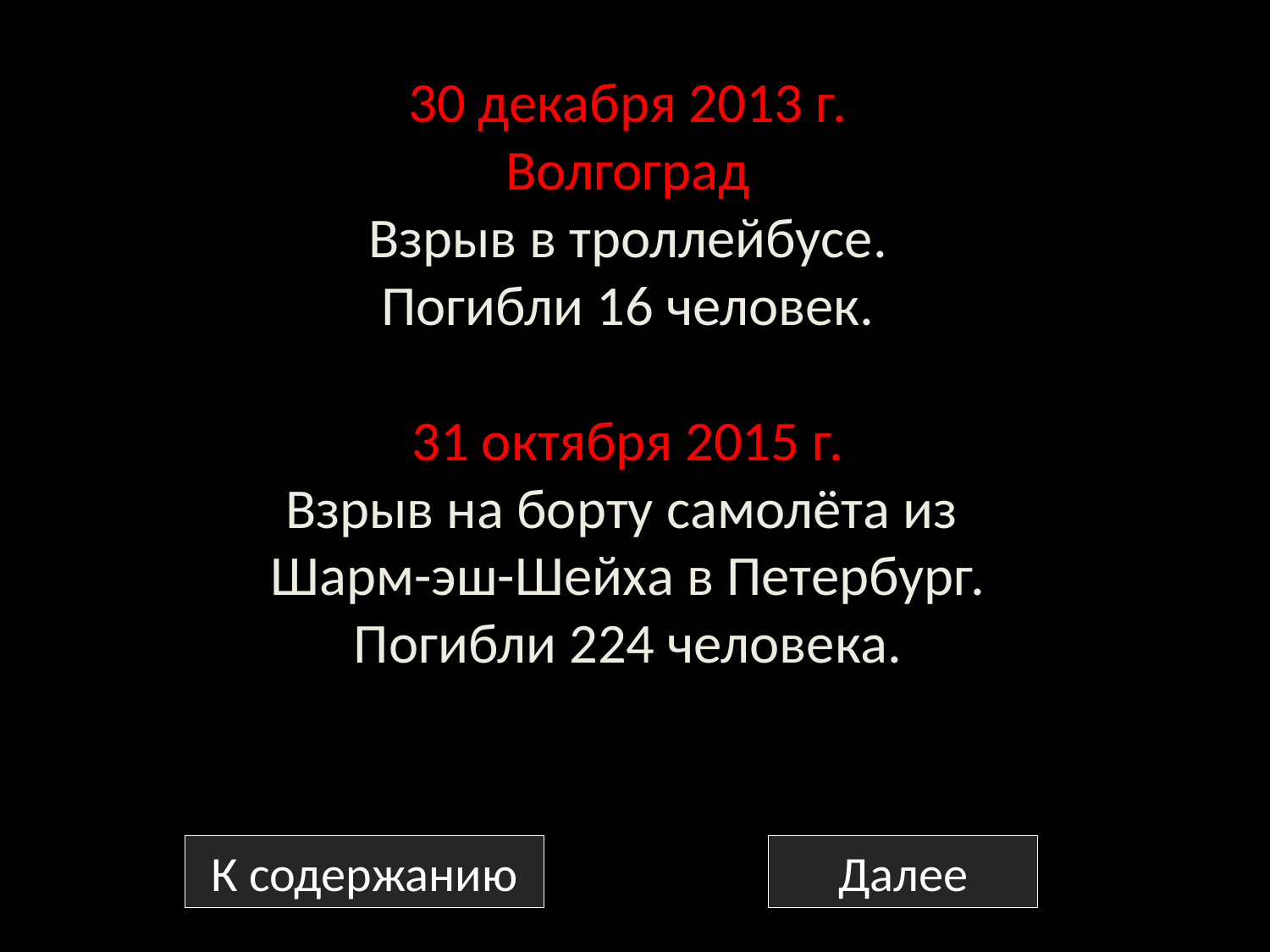

30 декабря 2013 г.
Волгоград
Взрыв в троллейбусе.
Погибли 16 человек.

31 октября 2015 г.
Взрыв на борту самолёта из
Шарм-эш-Шейха в Петербург. Погибли 224 человека.

К содержанию
Далее